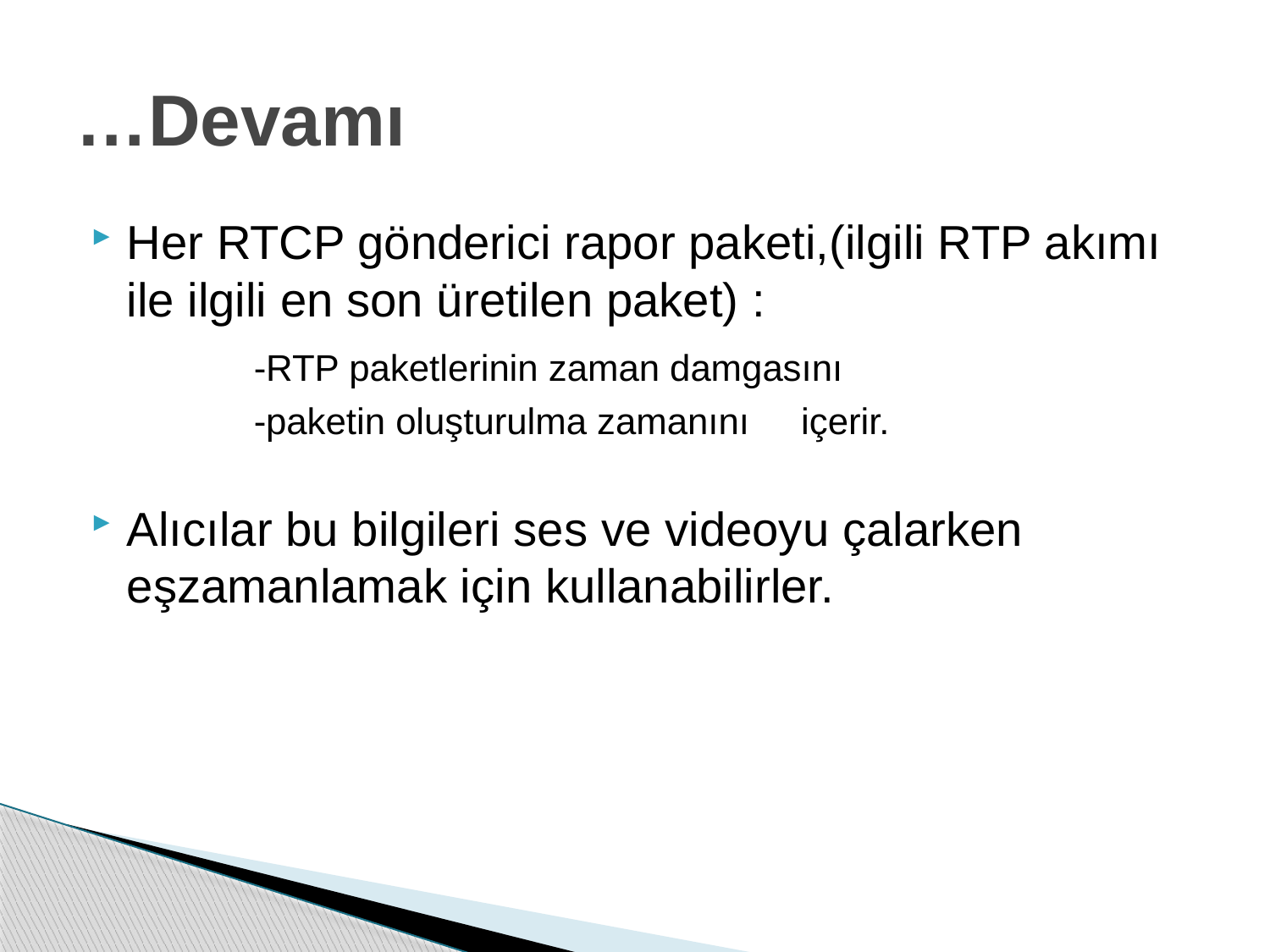

# …Devamı
Her RTCP gönderici rapor paketi,(ilgili RTP akımı ile ilgili en son üretilen paket) :
		-RTP paketlerinin zaman damgasını
		-paketin oluşturulma zamanını     içerir.

Alıcılar bu bilgileri ses ve videoyu çalarken eşzamanlamak için kullanabilirler.